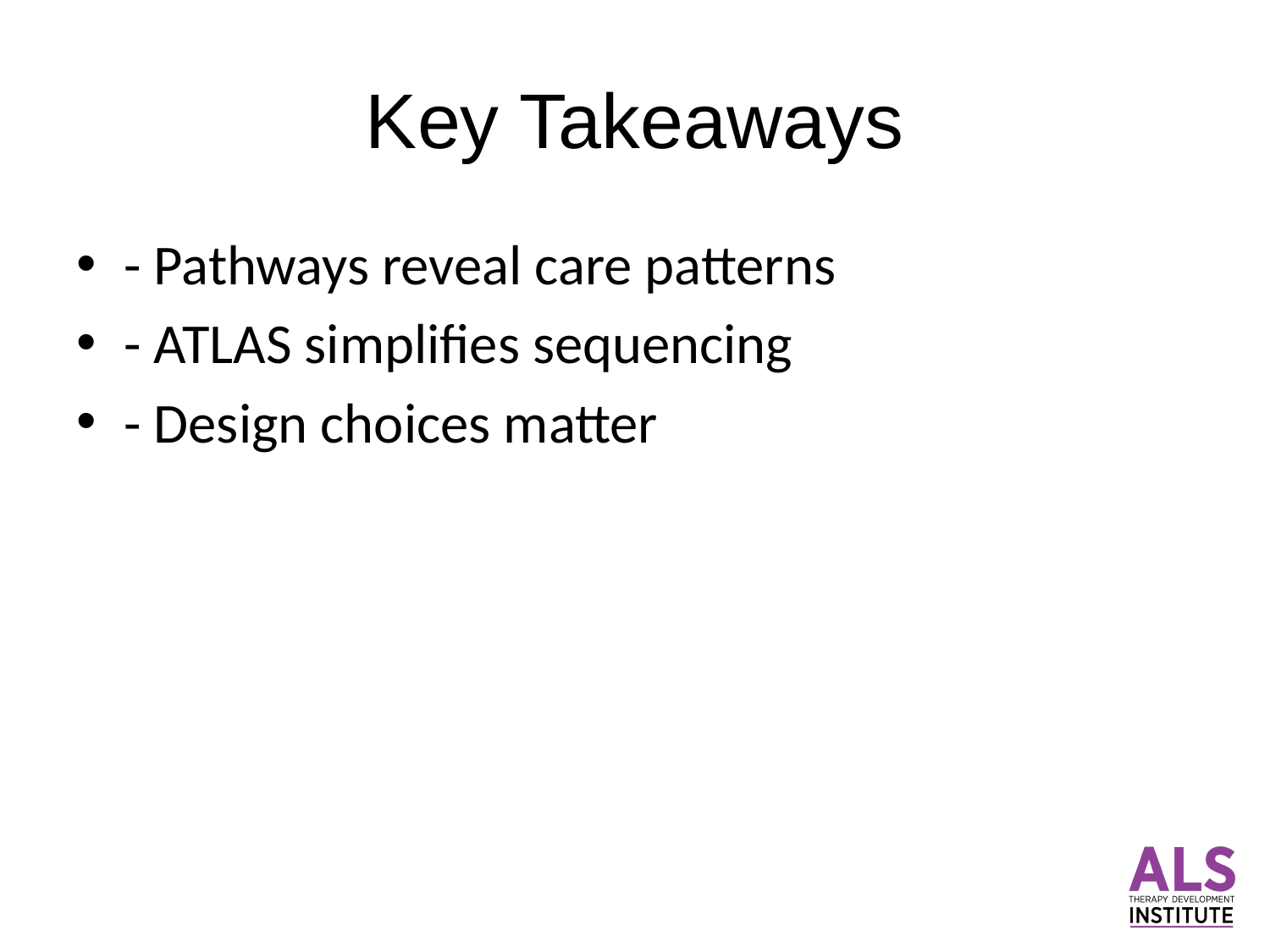

# Key Takeaways
- Pathways reveal care patterns
- ATLAS simplifies sequencing
- Design choices matter